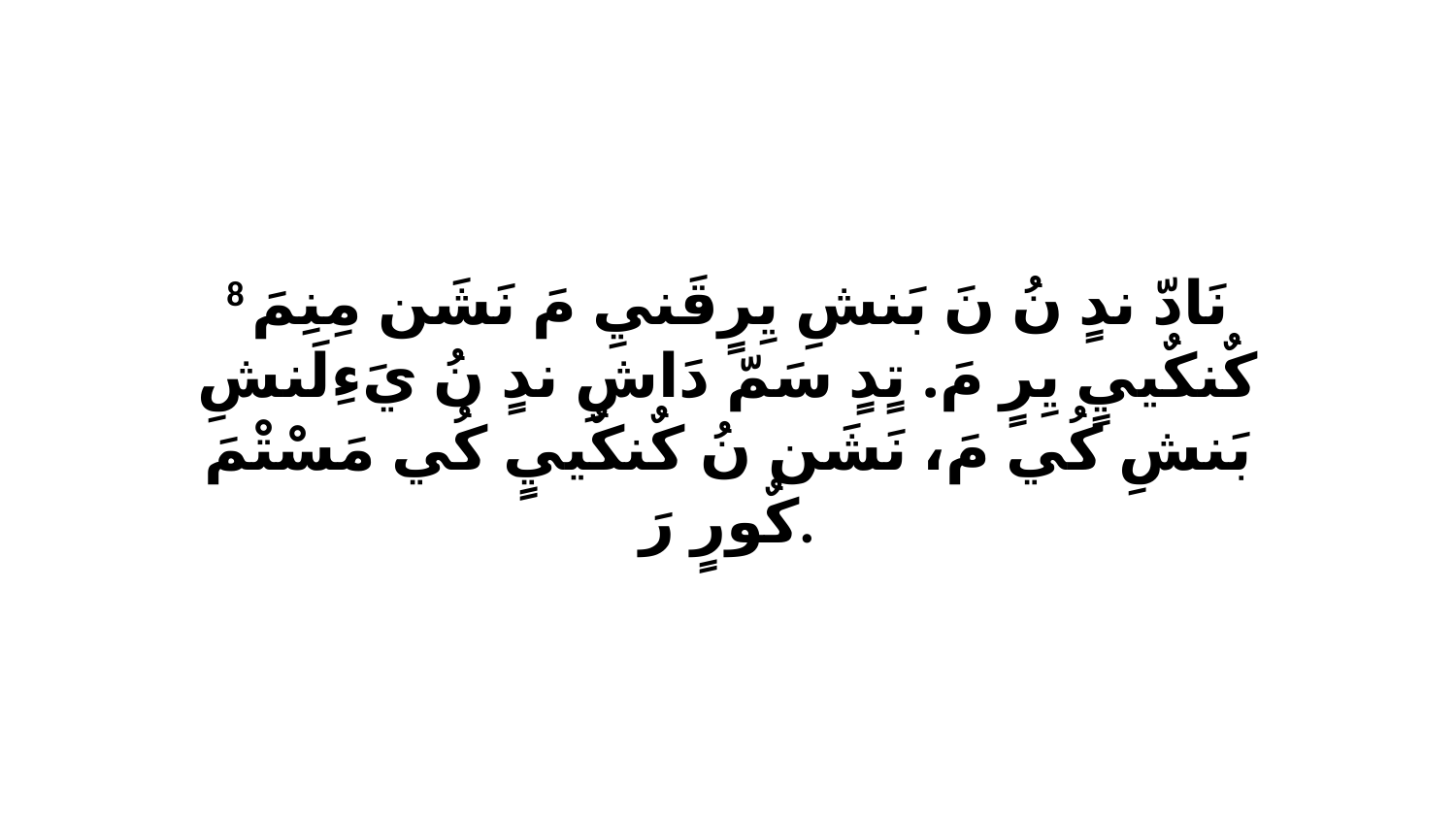

8 نَادّ ندٍ نُ نَ بَنشِ يِرٍقَنيِ مَ نَشَن مِنِمَ كٌنكٌييٍ يِرٍ مَ. تٍدٍ سَمّ دَاشِ ندٍ نُ يَءِلَنشِ بَنشِ كُي مَ، نَشَن نُ كٌنكٌييٍ كُي مَسْتْمَ كٌورٍ رَ.